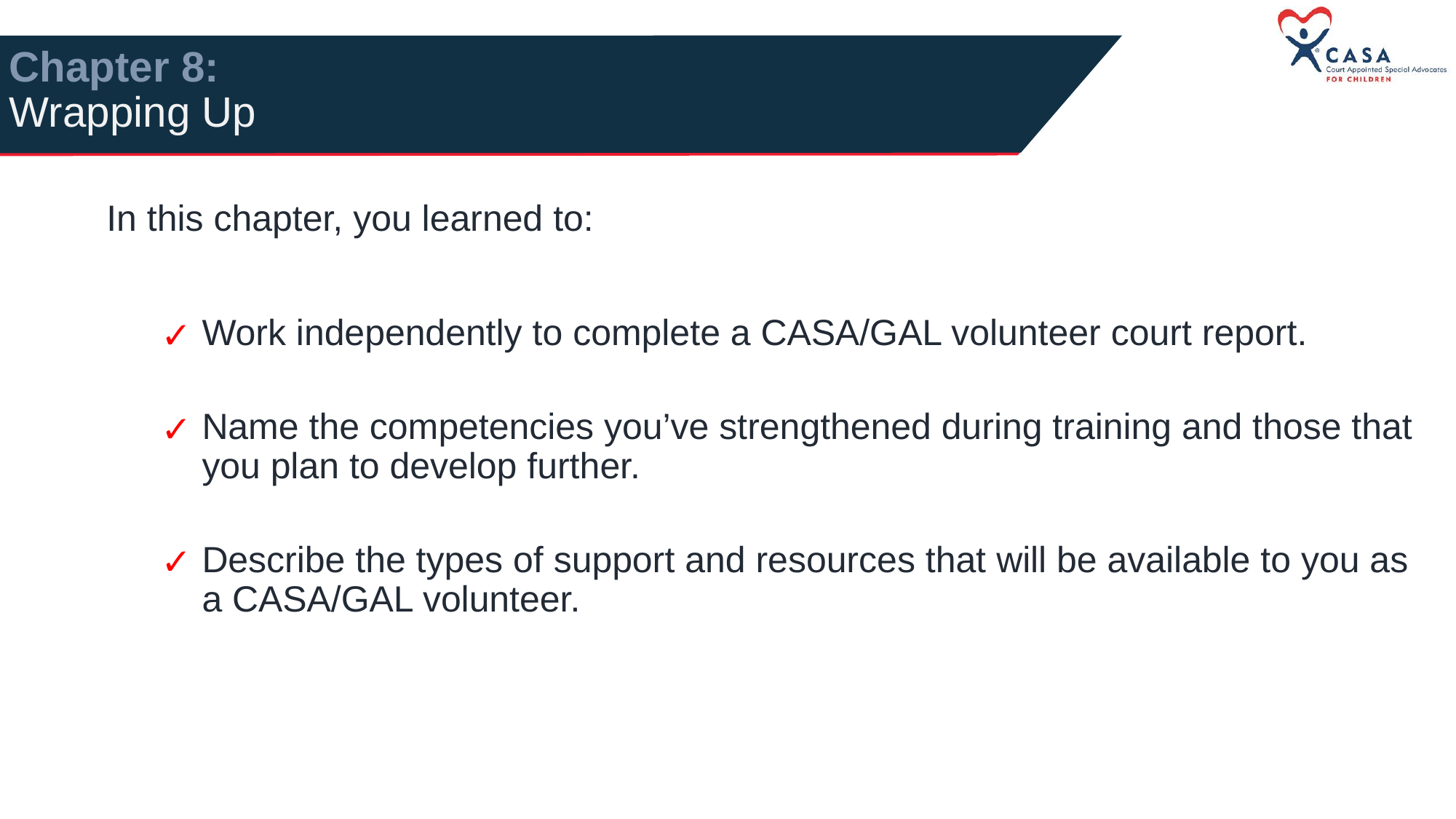

# Chapter 8: Wrapping Up
In this chapter, you learned to:

Work independently to complete a CASA/GAL volunteer court report.

Name the competencies you’ve strengthened during training and those that you plan to develop further.

Describe the types of support and resources that will be available to you as a CASA/GAL volunteer.